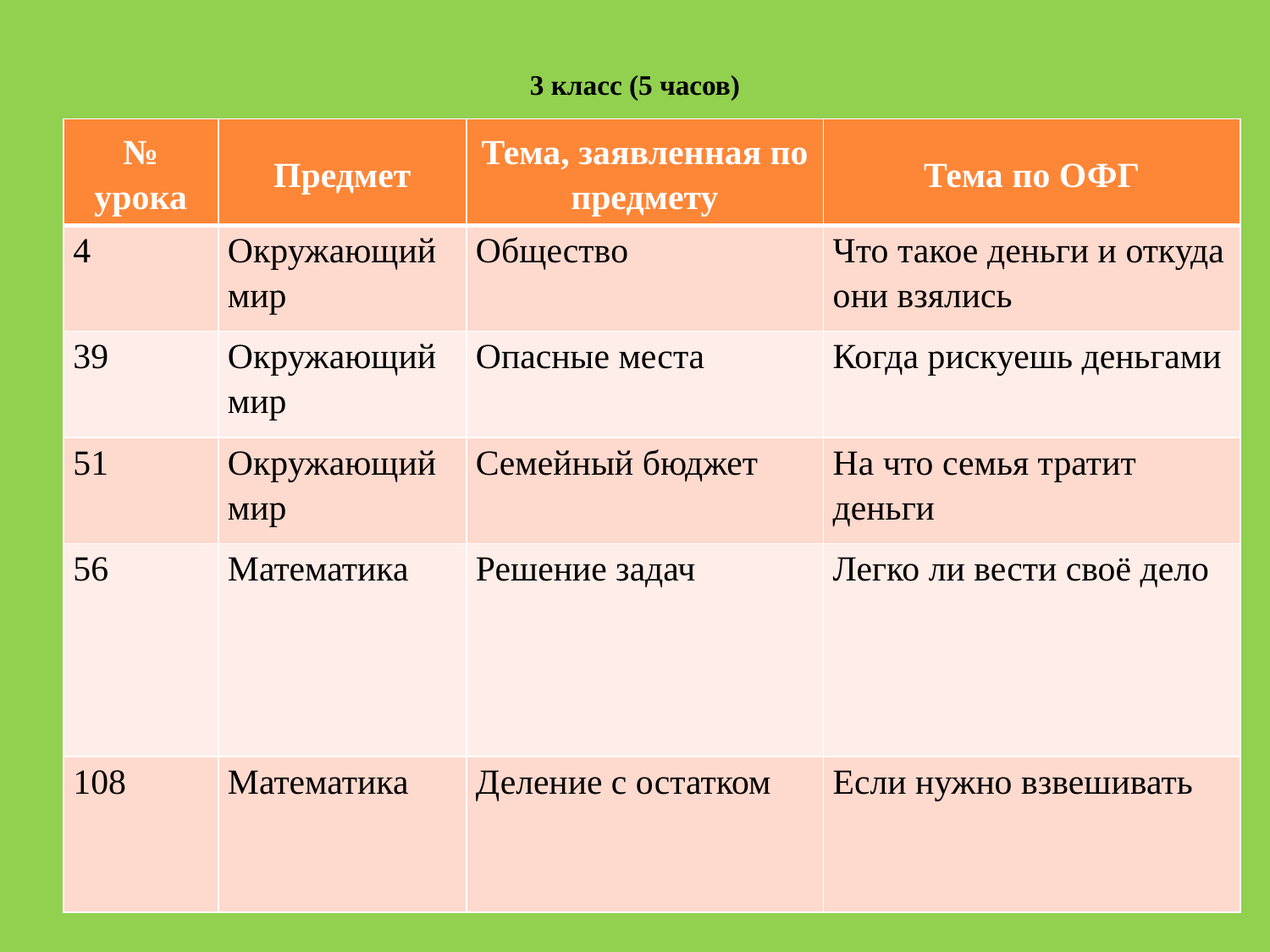

# 3 класс (5 часов)
| № урока | Предмет | Тема, заявленная по предмету | Тема по ОФГ |
| --- | --- | --- | --- |
| 4 | Окружающий мир | Общество | Что такое деньги и откуда они взялись |
| 39 | Окружающий мир | Опасные места | Когда рискуешь деньгами |
| 51 | Окружающий мир | Семейный бюджет | На что семья тратит деньги |
| 56 | Математика | Решение задач | Легко ли вести своё дело |
| 108 | Математика | Деление с остатком | Если нужно взвешивать |